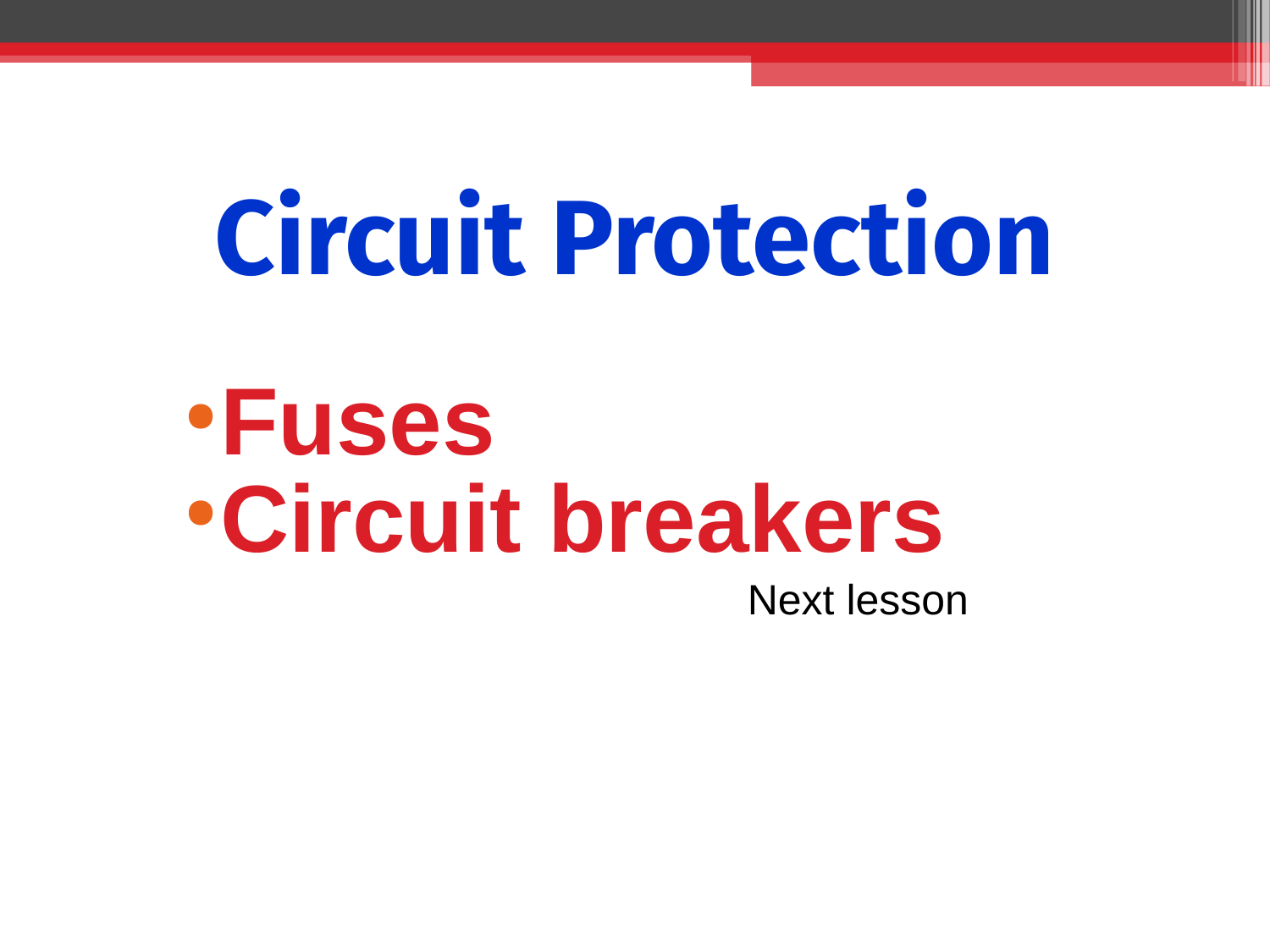

# Circuit Protection
Fuses
Circuit breakers
Next lesson